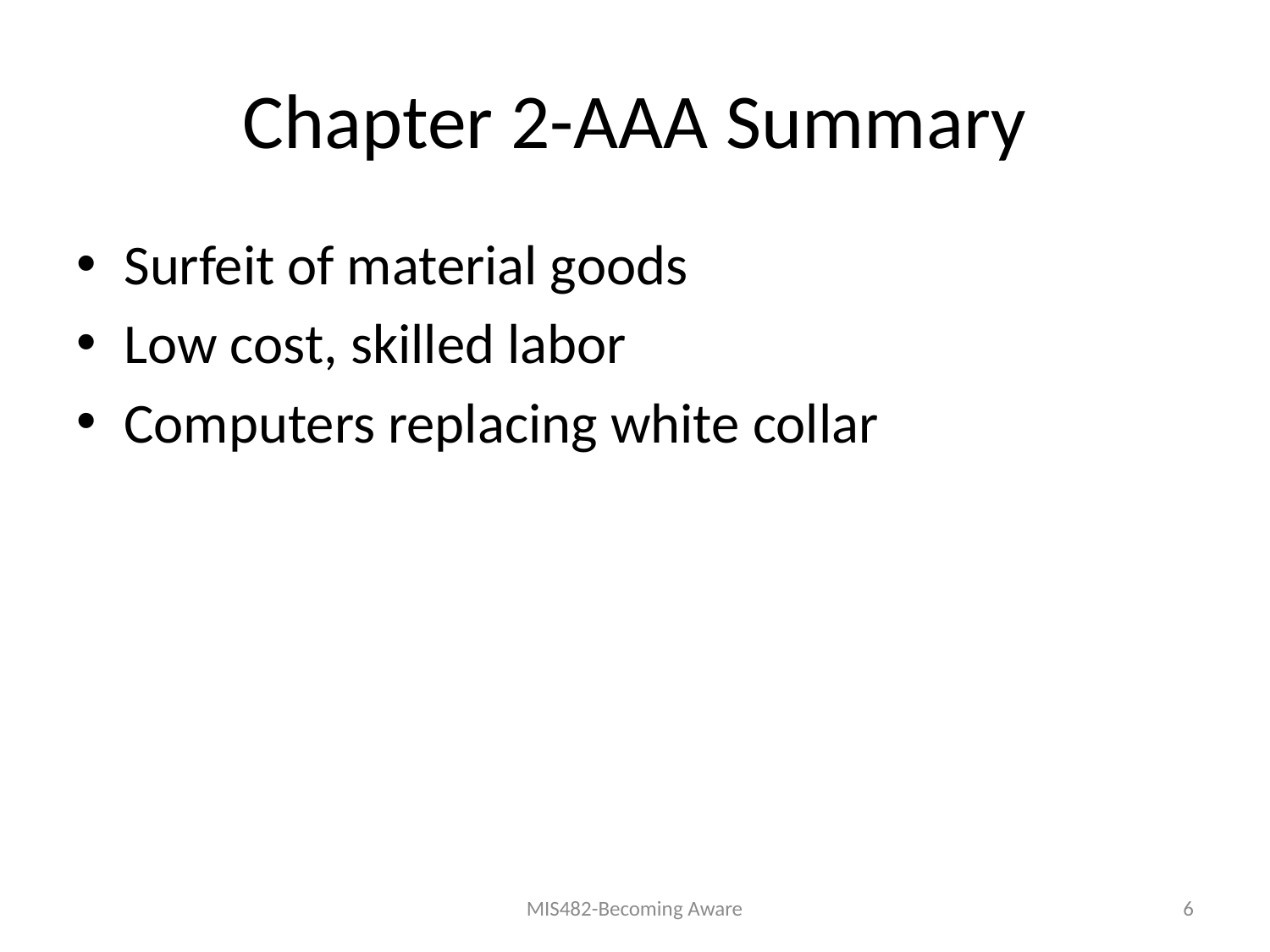

# Chapter 2-AAA Summary
Surfeit of material goods
Low cost, skilled labor
Computers replacing white collar
MIS482-Becoming Aware
6